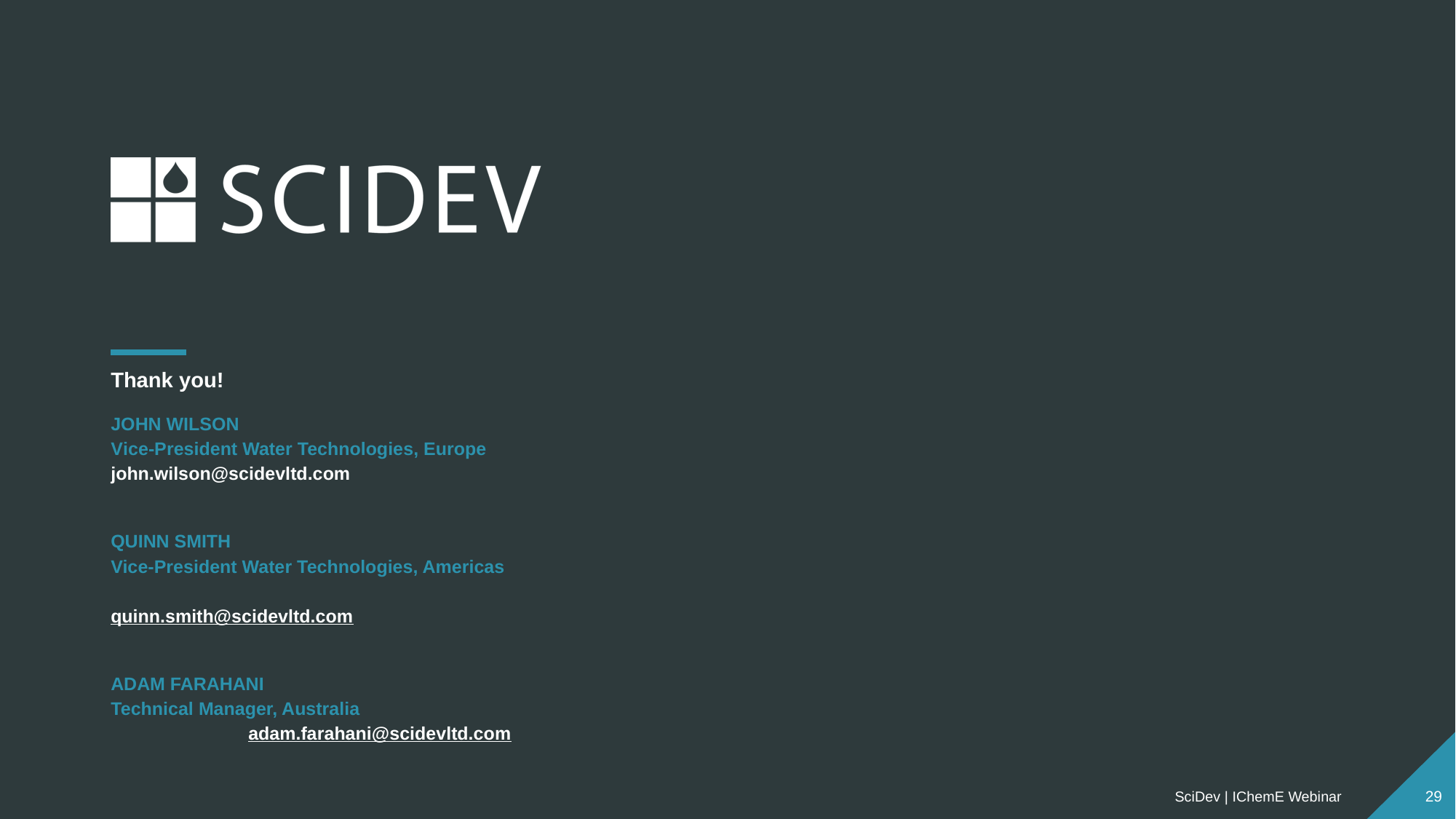

Thank you!
John Wilson
Vice-President Water Technologies, Europe
john.wilson@scidevltd.com

QUINN SMITH
Vice-President Water Technologies, Americas
quinn.smith@scidevltd.com

ADAM FARAHANI
Technical Manager, Australia                                                              adam.farahani@scidevltd.com

SciDev | IChemE Webinar
29